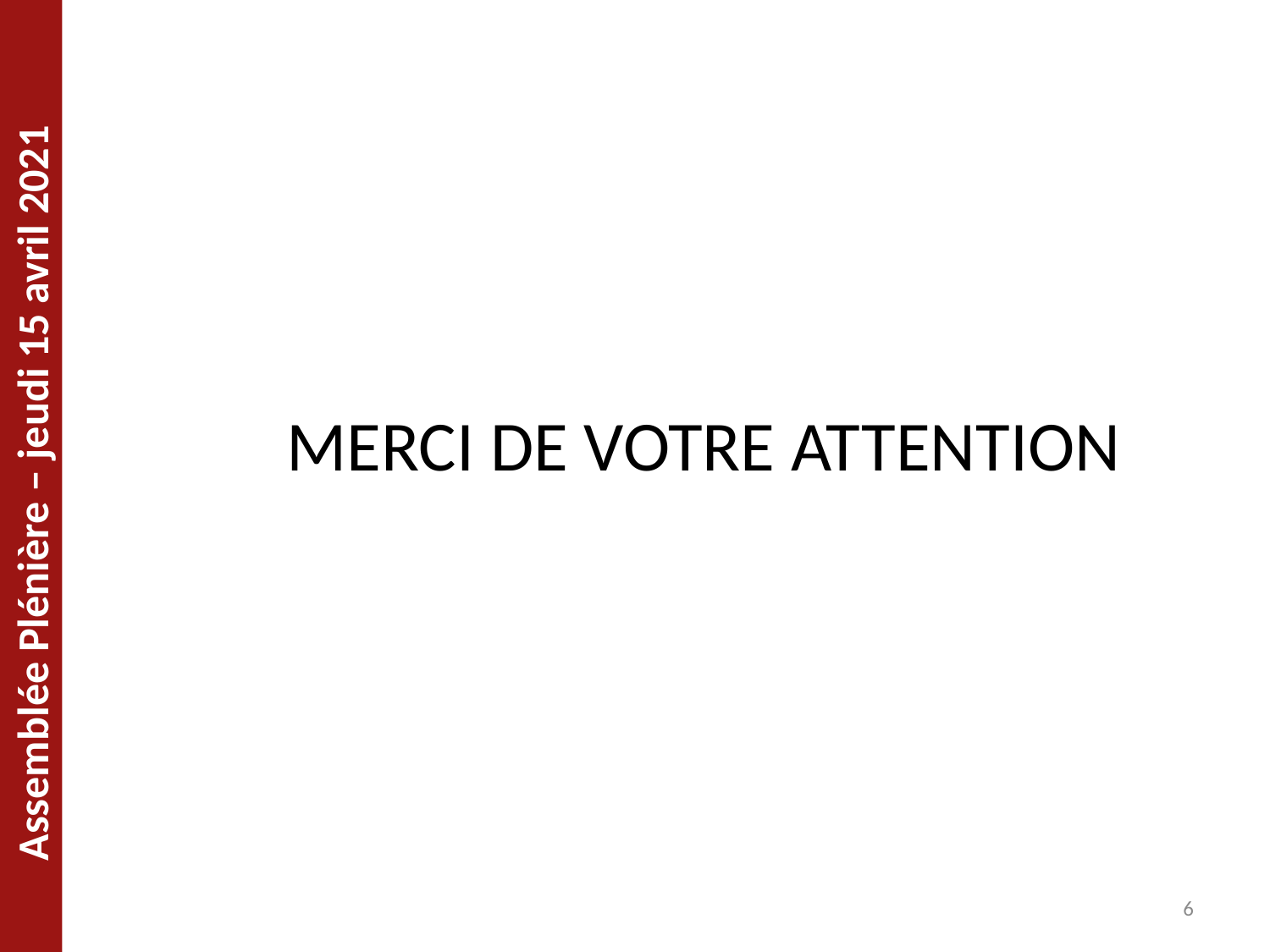

MERCI DE VOTRE ATTENTION
Assemblée Plénière – jeudi 15 avril 2021
6